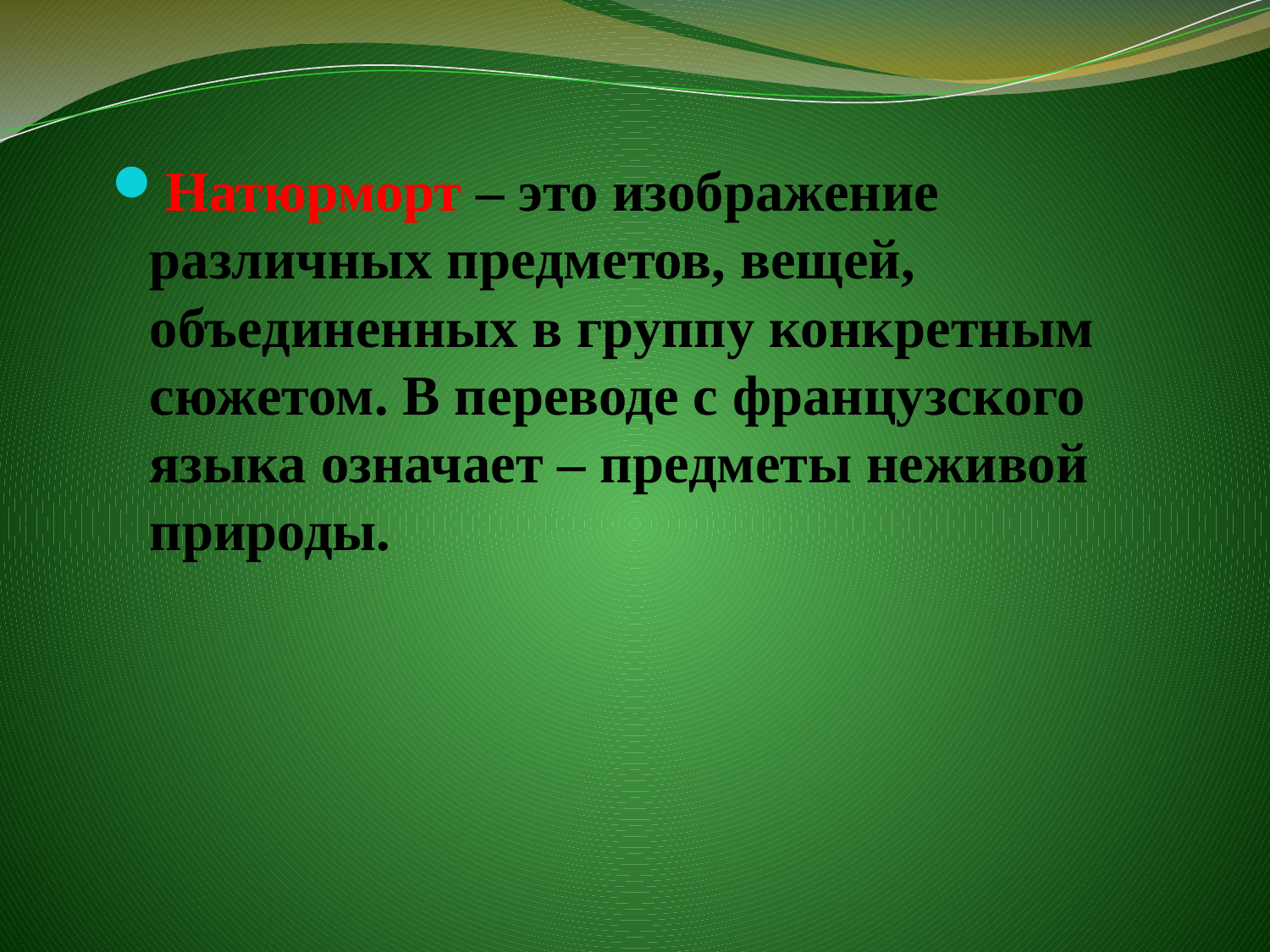

Натюрморт – это изображение различных предметов, вещей, объединенных в группу конкретным сюжетом. В переводе с французского языка означает – предметы неживой природы.